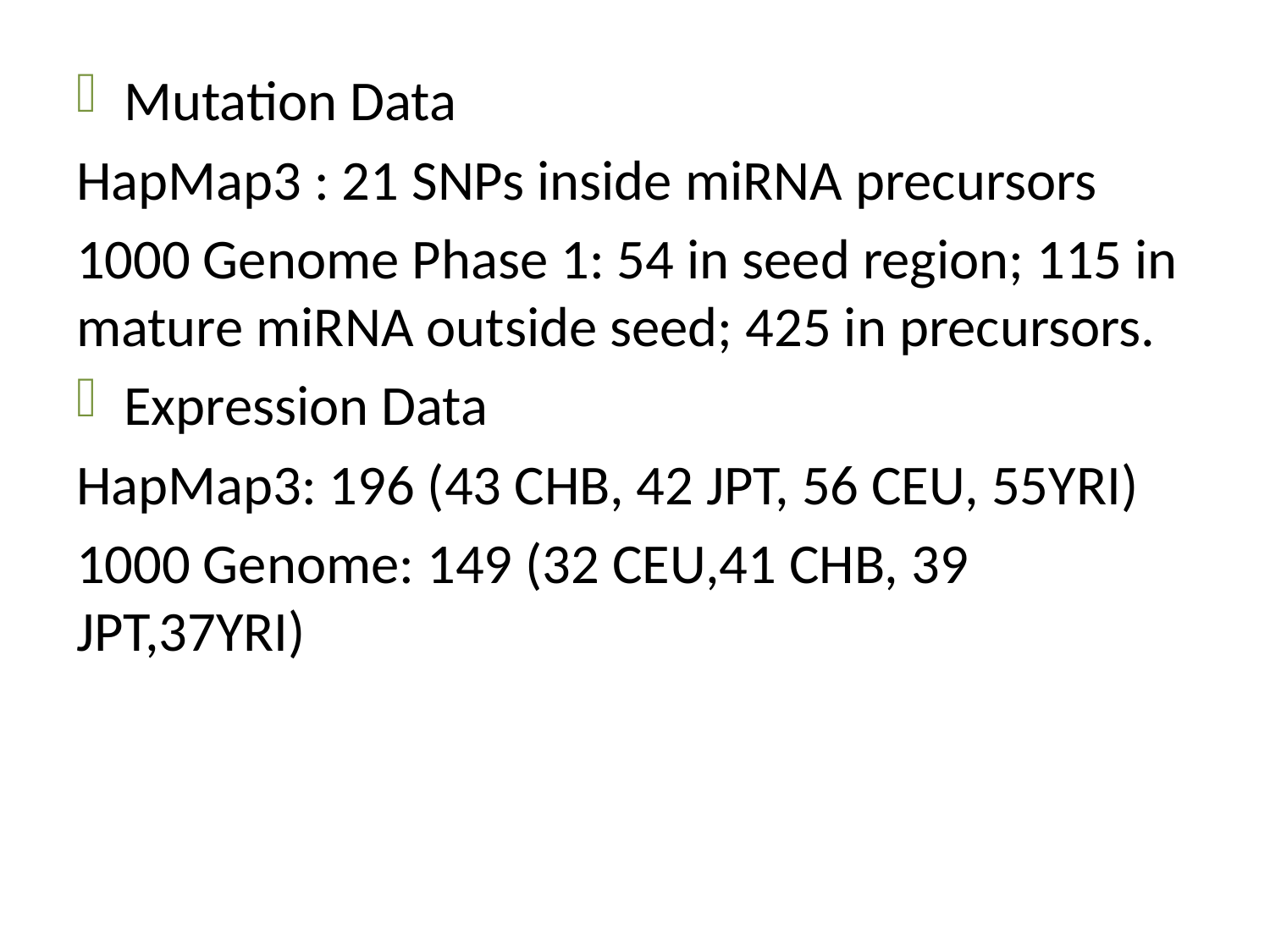

Mutation Data
HapMap3 : 21 SNPs inside miRNA precursors
1000 Genome Phase 1: 54 in seed region; 115 in mature miRNA outside seed; 425 in precursors.
Expression Data
HapMap3: 196 (43 CHB, 42 JPT, 56 CEU, 55YRI)
1000 Genome: 149 (32 CEU,41 CHB, 39 JPT,37YRI)